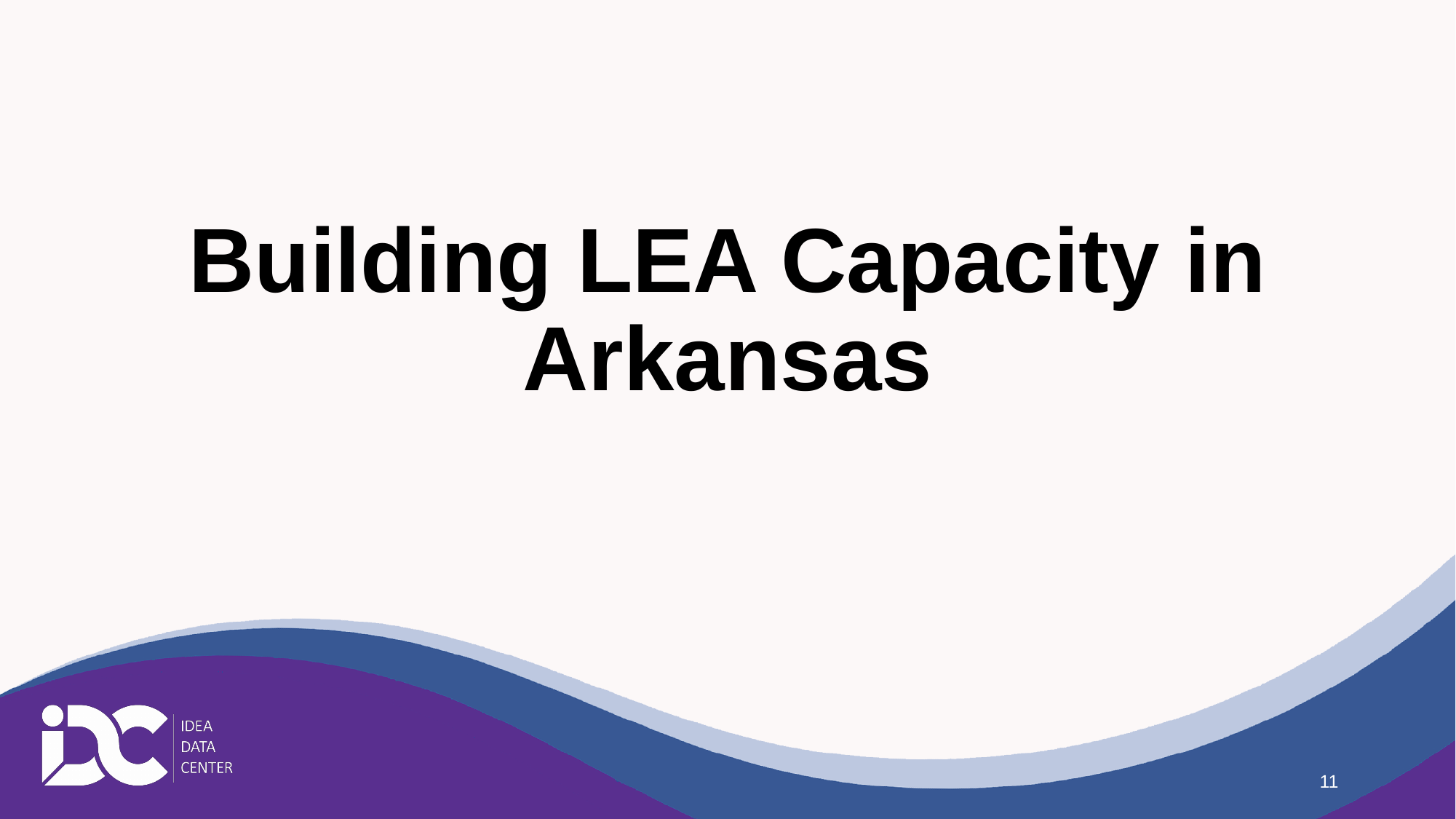

# Building LEA Capacity in Arkansas
11